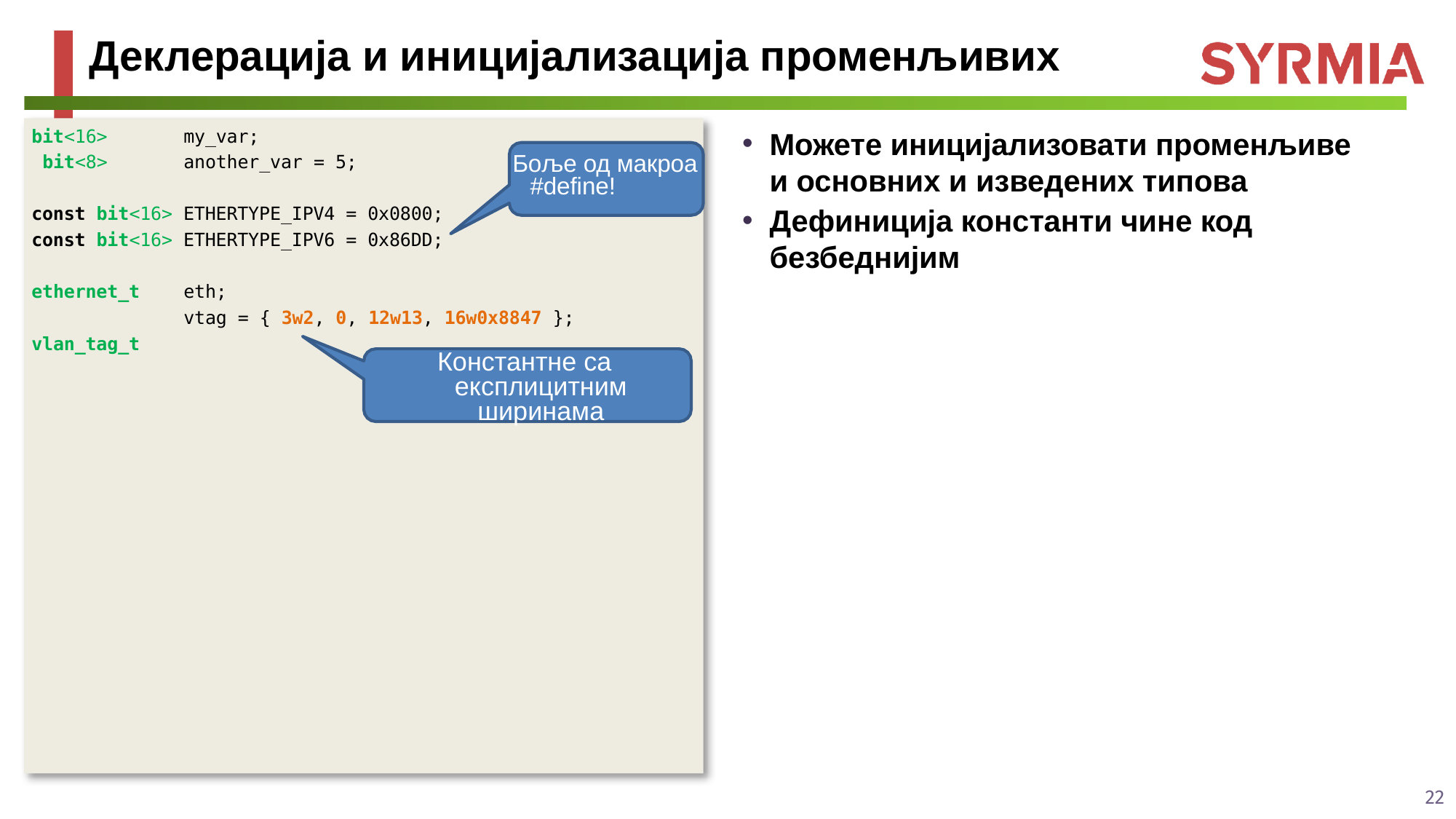

# Деклерација и иницијализација променљивих

bit<16>  bit<8>
my_var;  another_var = 5;
Можете иницијализовати променљиве и основних и изведених типова
Дефиниција константи чине код безбеднијим

Боље од макроа #define!
const bit<16> ETHERTYPE_IPV4 = 0x0800;
const bit<16> ETHERTYPE_IPV6 = 0x86DD;
ethernet_t  vlan_tag_t
eth;
vtag = { 3w2, 0, 12w13, 16w0x8847 };

Константне са експлицитним ширинама